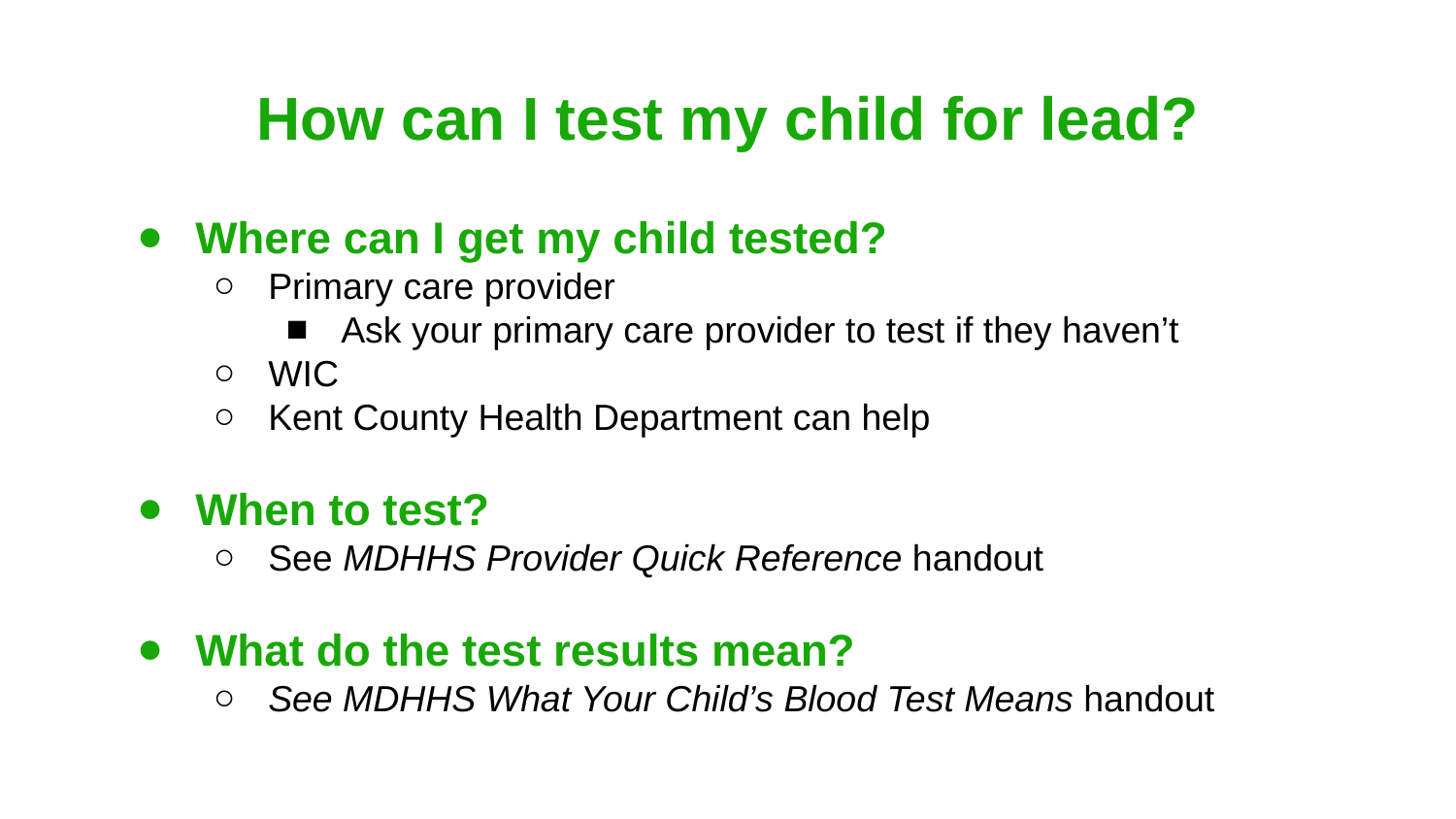

# How can I test my child for lead?
Where can I get my child tested?
Primary care provider
Ask your primary care provider to test if they haven’t
WIC
Kent County Health Department can help

When to test?
See MDHHS Provider Quick Reference handout

What do the test results mean?
See MDHHS What Your Child’s Blood Test Means handout